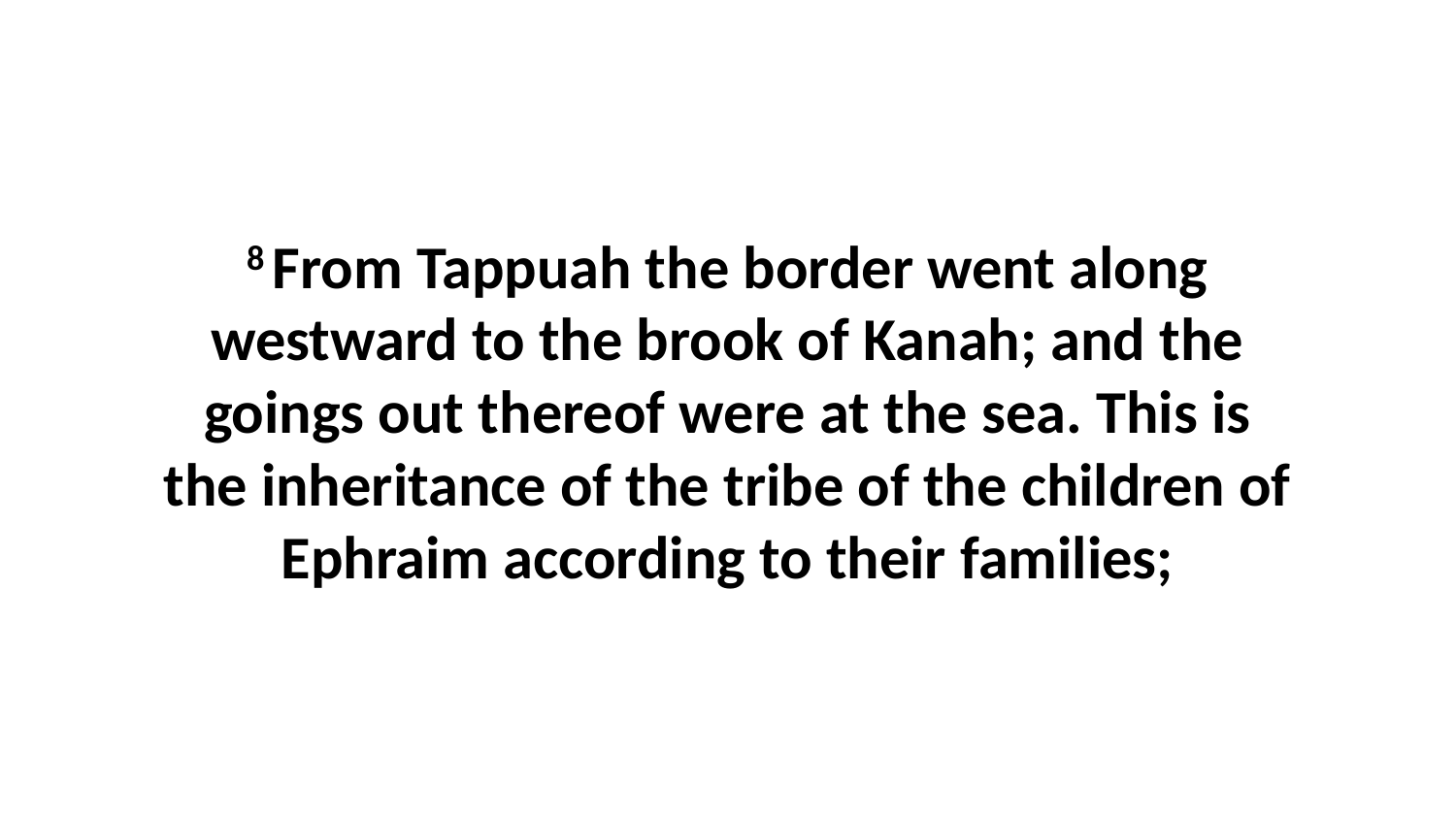

8 From Tappuah the border went along westward to the brook of Kanah; and the goings out thereof were at the sea. This is the inheritance of the tribe of the children of Ephraim according to their families;